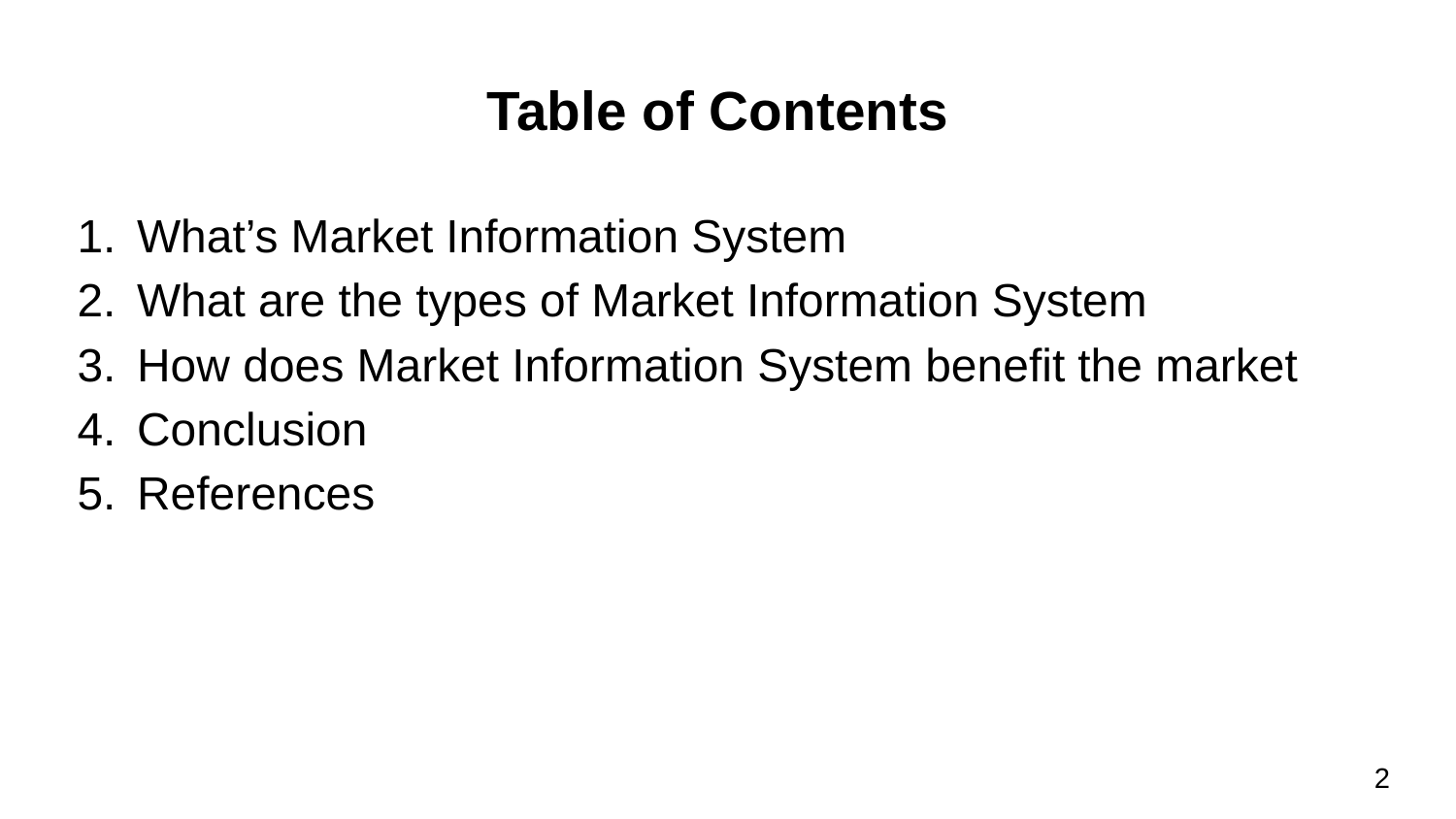

# Table of Contents
What’s Market Information System
What are the types of Market Information System
How does Market Information System benefit the market
Conclusion
References
2